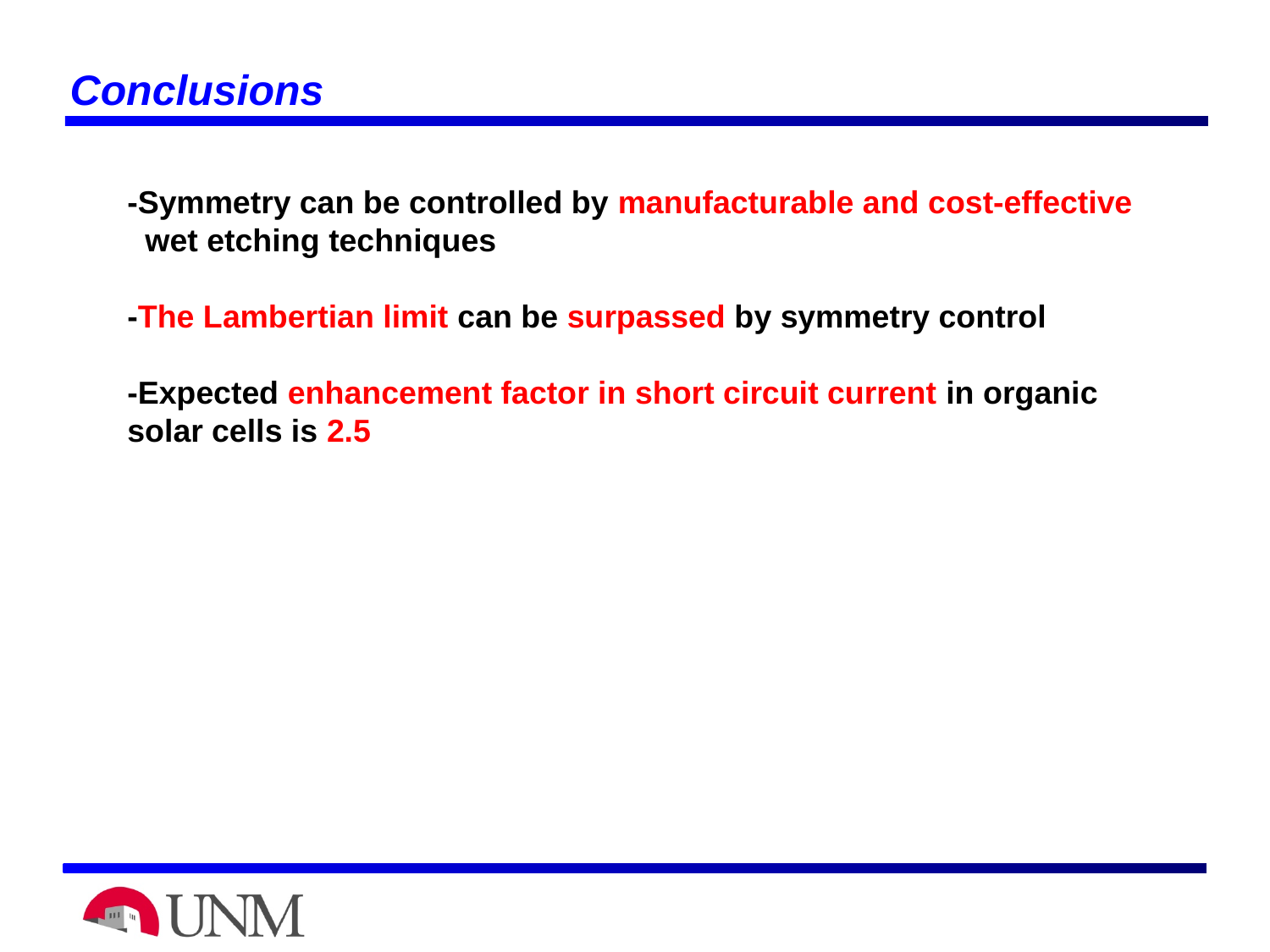

Conclusions
-Symmetry can be controlled by manufacturable and cost-effective
  wet etching techniques

-The Lambertian limit can be surpassed by symmetry control

-Expected enhancement factor in short circuit current in organic solar cells is 2.5